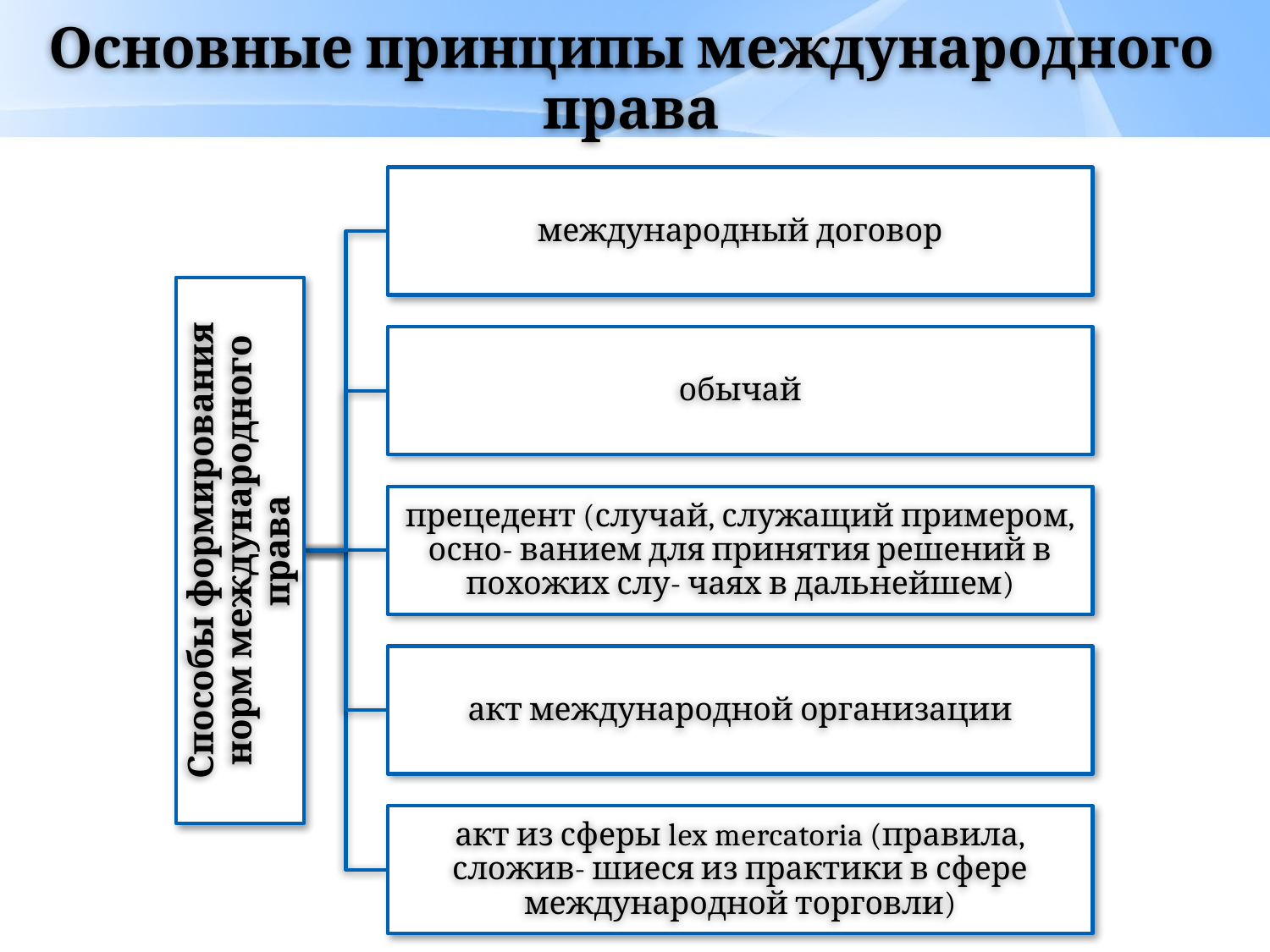

# Основные принципы международного права

международный договор

обычай

Способы формирования норм международного права

прецедент (случай, служащий примером, осно- ванием для принятия решений в похожих слу- чаях в дальнейшем)

акт международной организации

акт из сферы lex mercatoria (правила, сложив- шиеся из практики в сфере международной торговли)